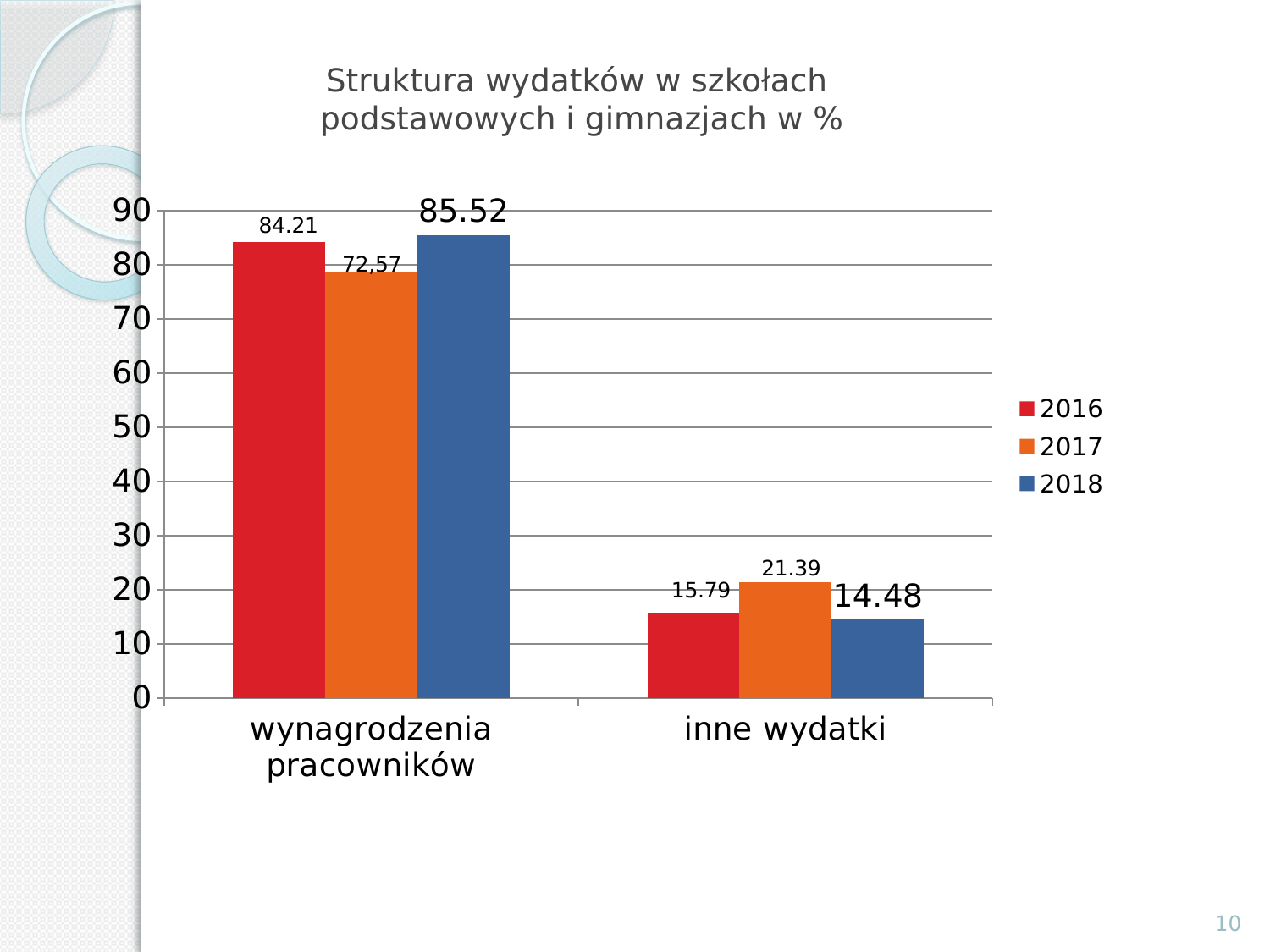

# Struktura wydatków w szkołach podstawowych i gimnazjach w %

### Chart

| Category | 2016 | 2017 | 2018 |
|---|---|---|---|
| wynagrodzenia pracowników | 84.21000000000002 | 78.61 | 85.52 |
| inne wydatki | 15.79 | 21.39 | 14.48 |
10